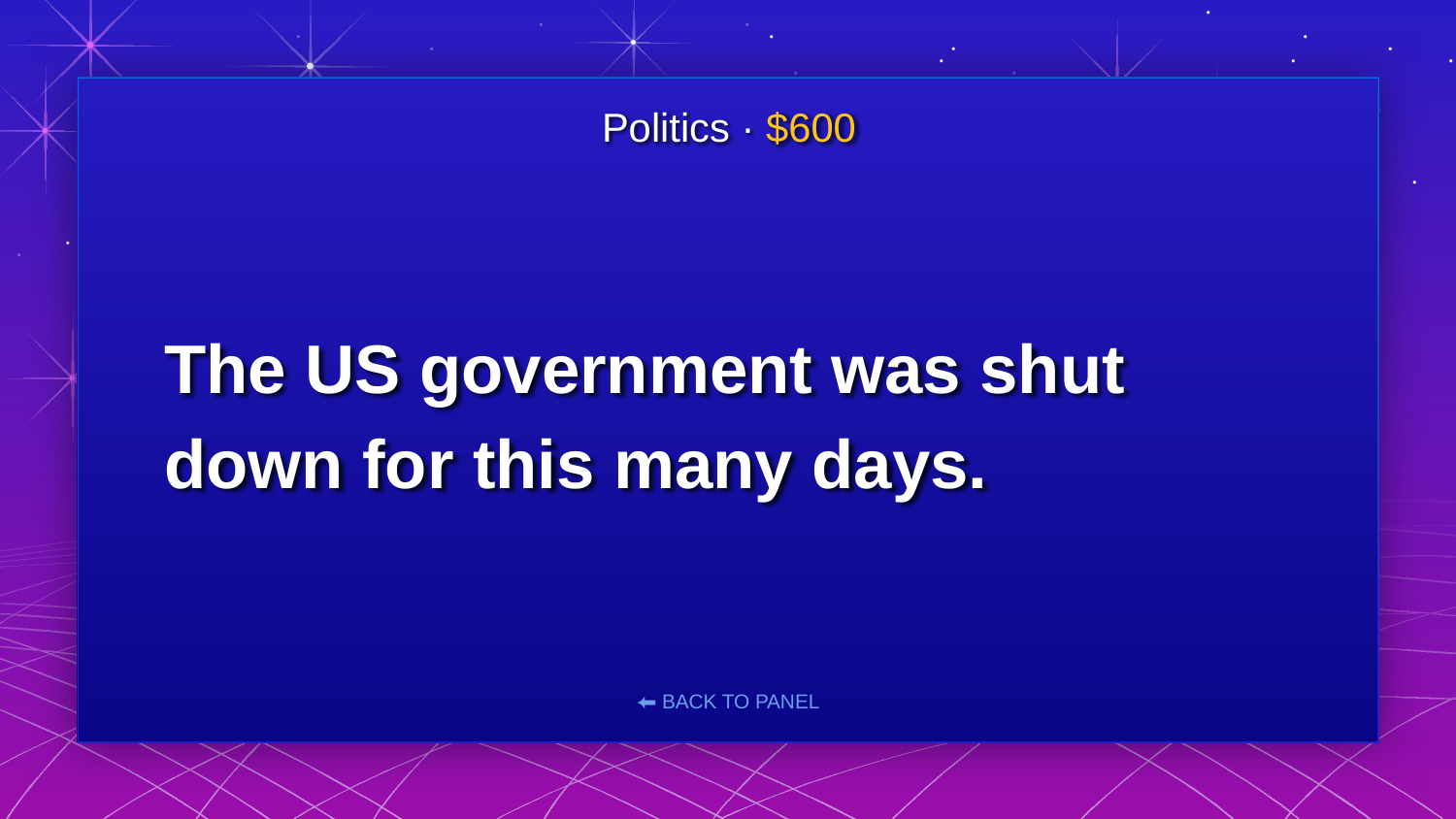

Politics · $600
# The US government was shut down for this many days.